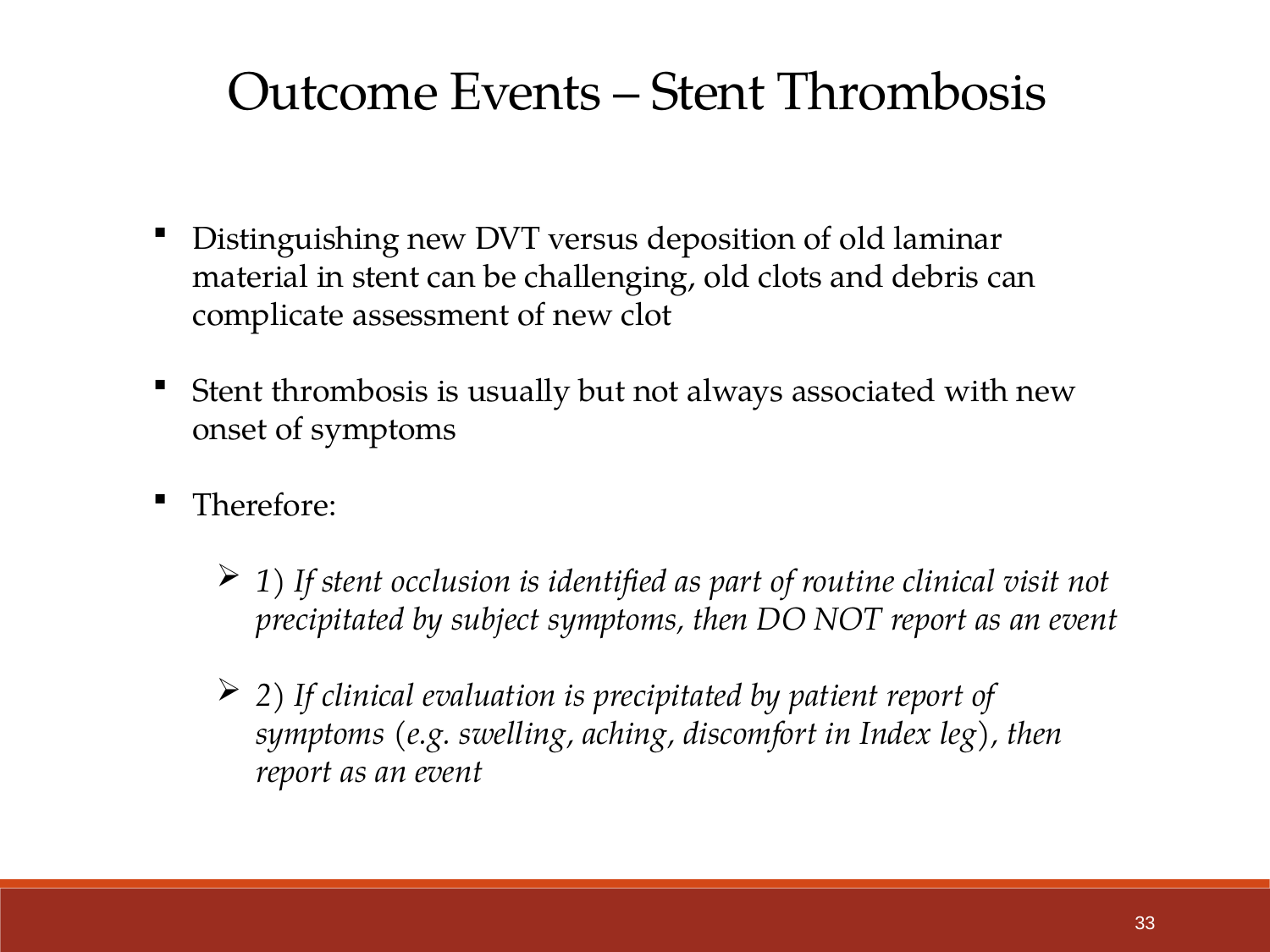

Outcome Events – Stent Thrombosis
Distinguishing new DVT versus deposition of old laminar material in stent can be challenging, old clots and debris can complicate assessment of new clot

Stent thrombosis is usually but not always associated with new onset of symptoms

Therefore:

1) If stent occlusion is identified as part of routine clinical visit not precipitated by subject symptoms, then DO NOT report as an event

2) If clinical evaluation is precipitated by patient report of symptoms (e.g. swelling, aching, discomfort in Index leg), then report as an event

33